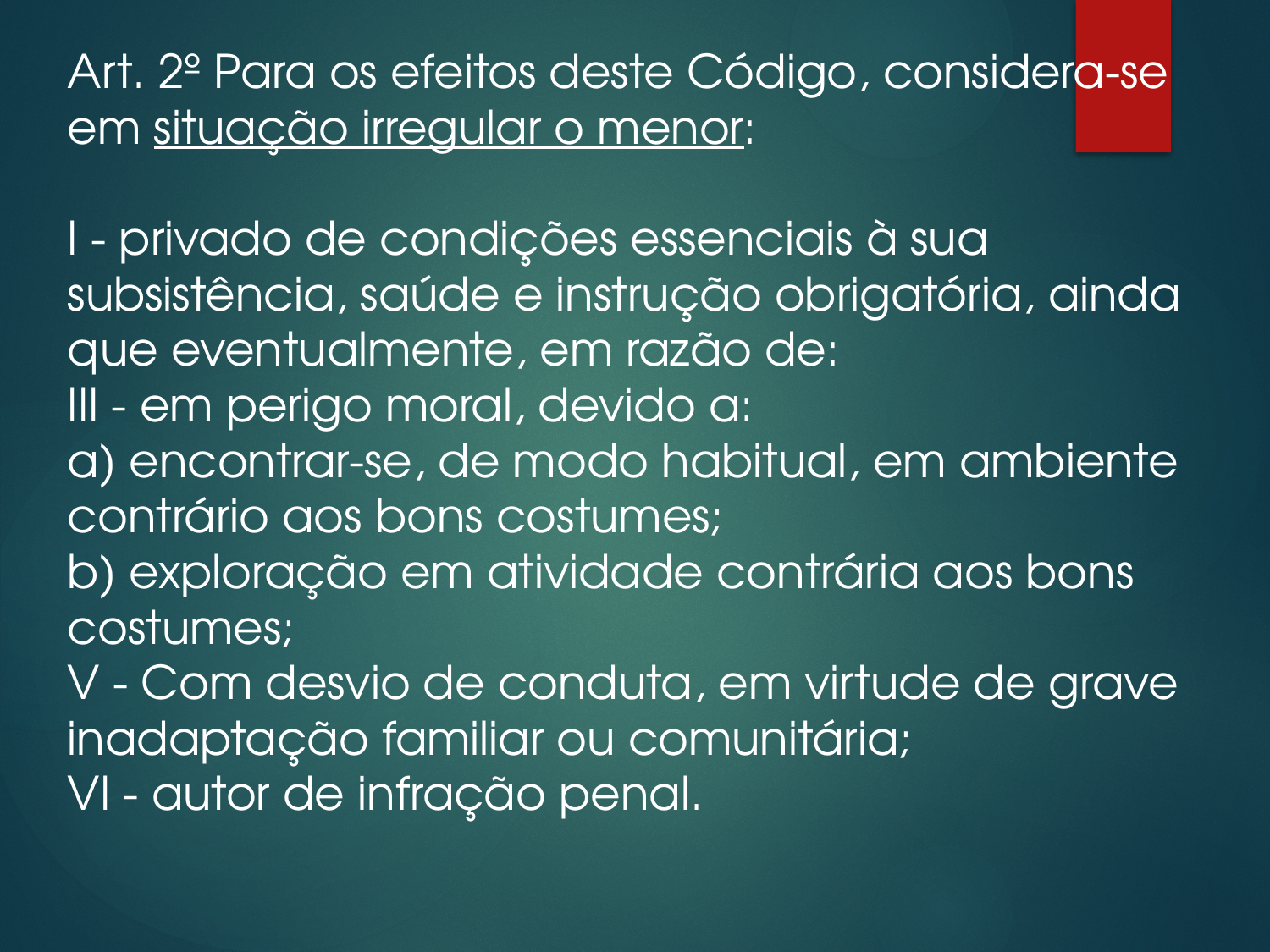

# Art. 2º Para os efeitos deste Código, considera-se em situação irregular o menor: I - privado de condições essenciais à sua subsistência, saúde e instrução obrigatória, ainda que eventualmente, em razão de: III - em perigo moral, devido a: a) encontrar-se, de modo habitual, em ambiente contrário aos bons costumes; b) exploração em atividade contrária aos bons costumes; V - Com desvio de conduta, em virtude de grave inadaptação familiar ou comunitária; VI - autor de infração penal.